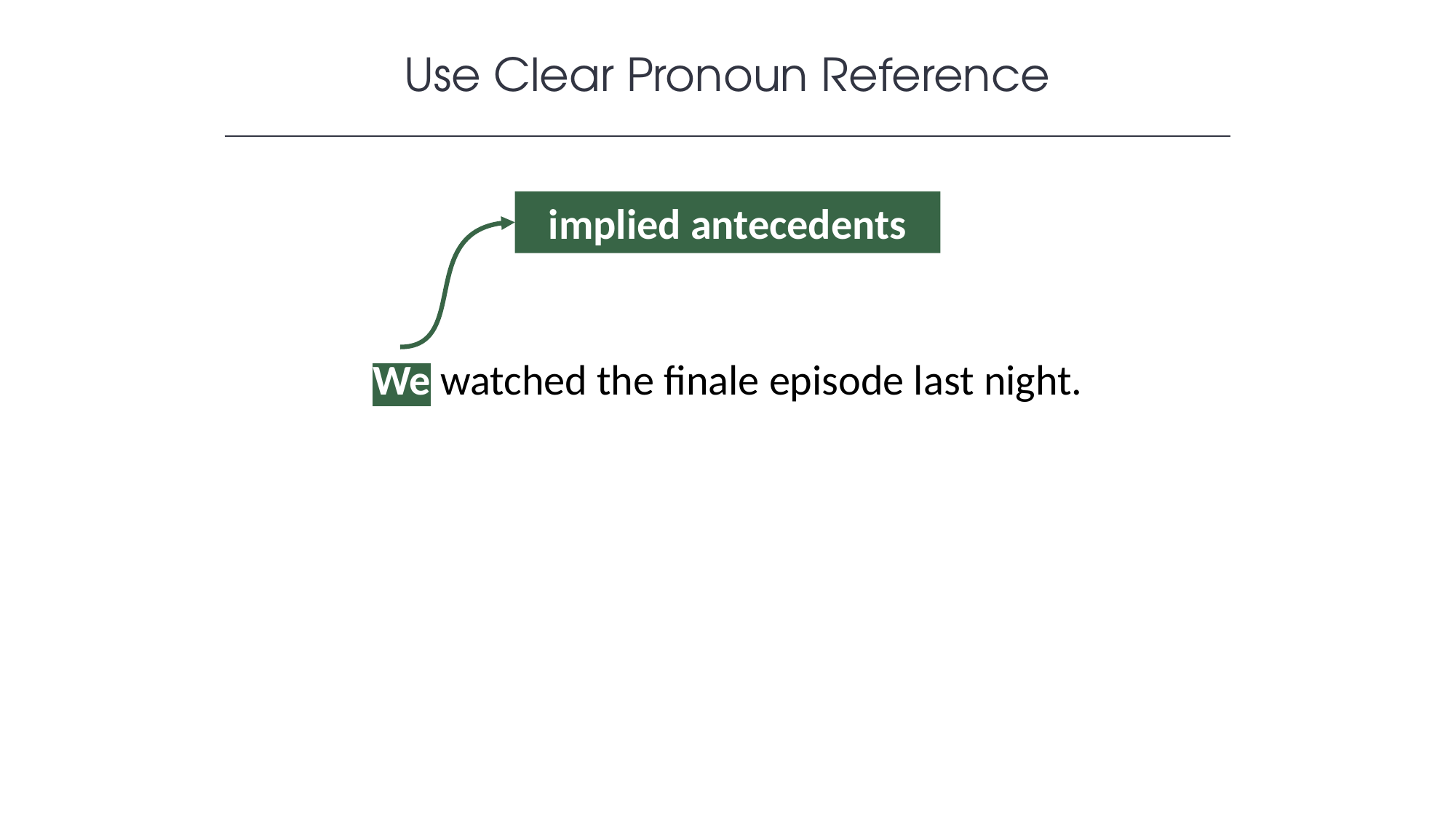

Use Clear Pronoun Reference
implied antecedents
We watched the finale episode last night.